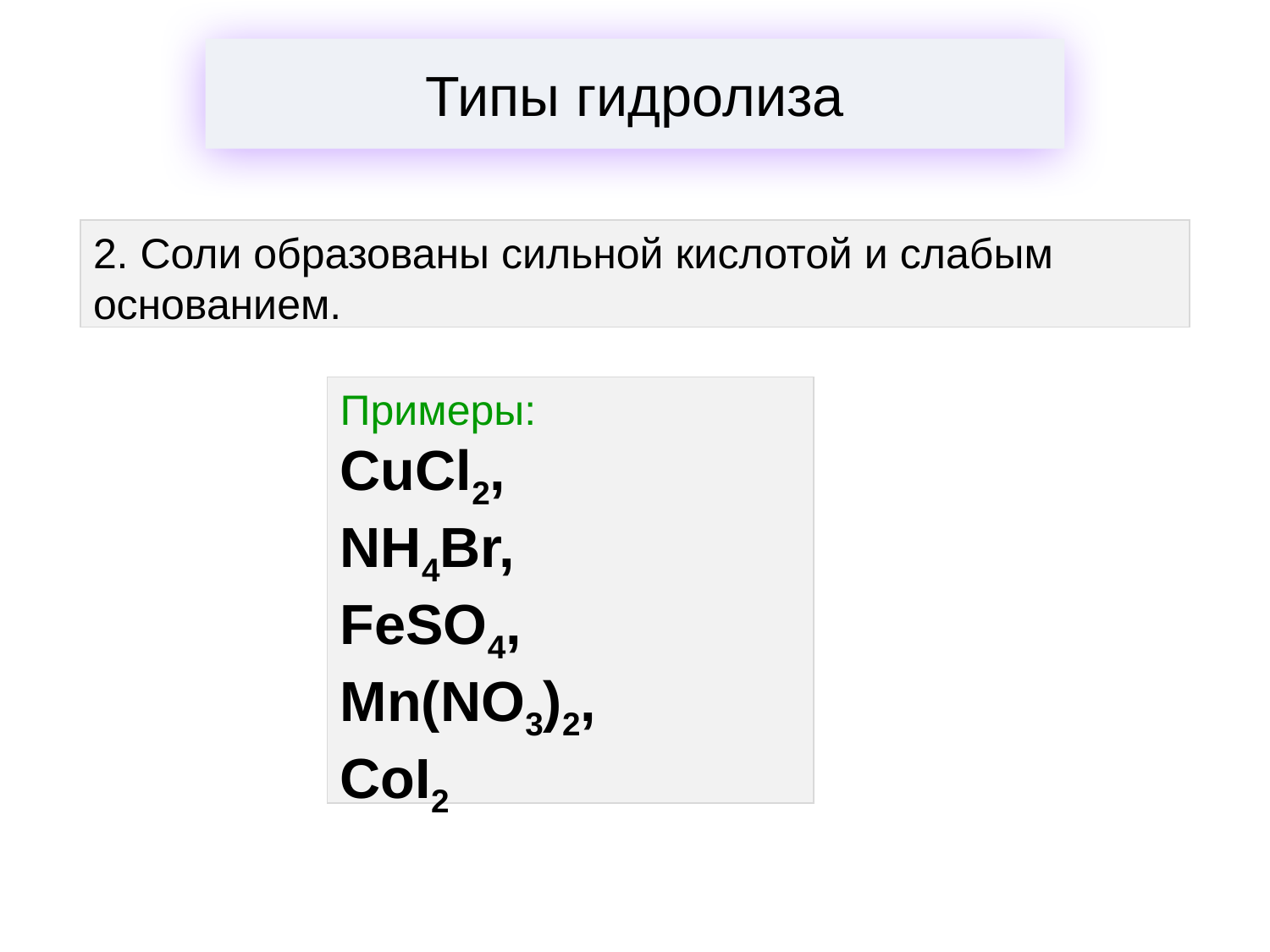

# Типы гидролиза
2. Соли образованы сильной кислотой и слабым основанием.
Примеры:
CuCl2,
NH4Br,
FeSO4,
Mn(NO3)2,
CoI2